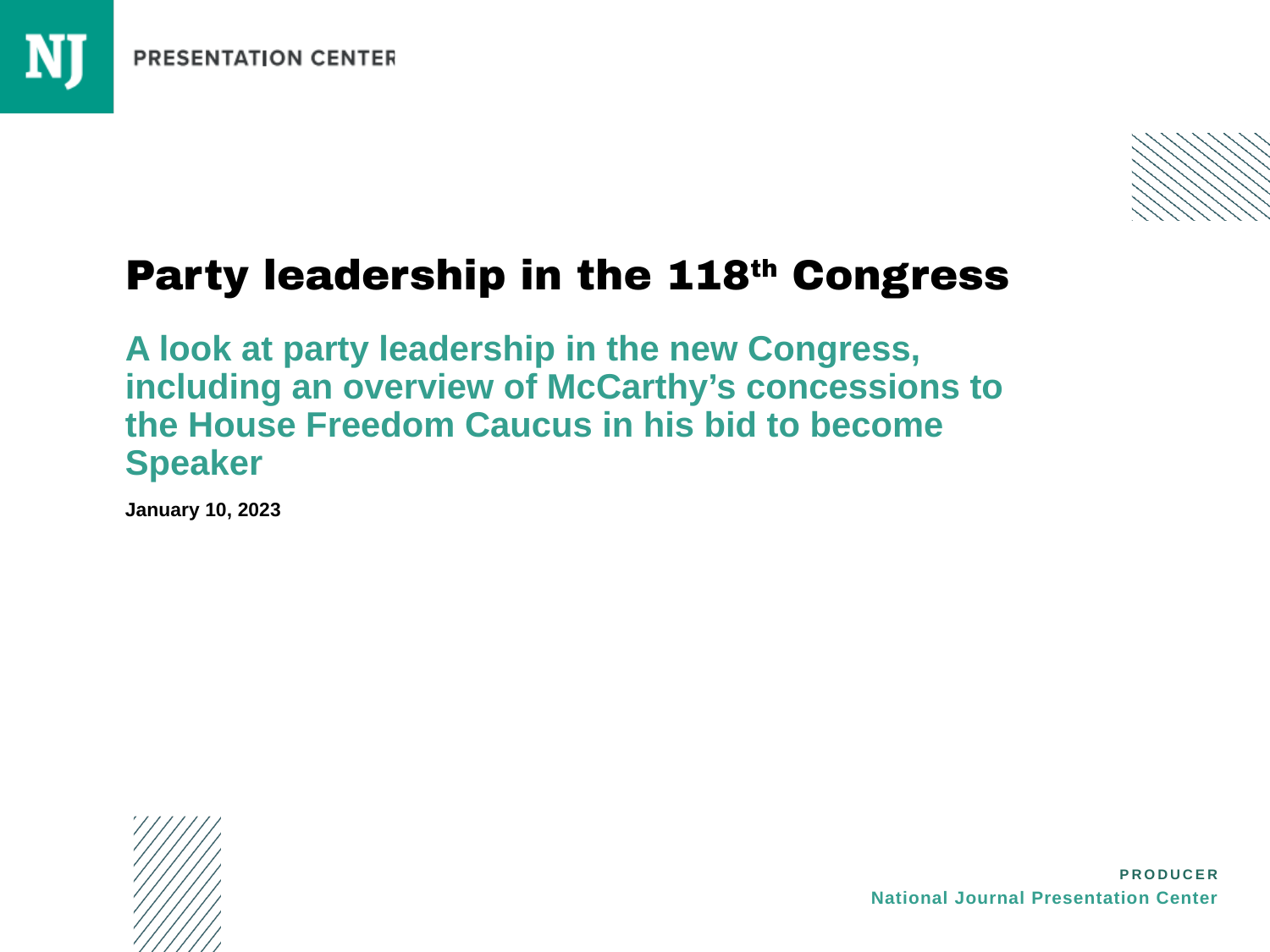

# Party leadership in the 118th Congress
A look at party leadership in the new Congress, including an overview of McCarthy’s concessions to the House Freedom Caucus in his bid to become Speaker
January 10, 2023
PRODUCER
National Journal Presentation Center